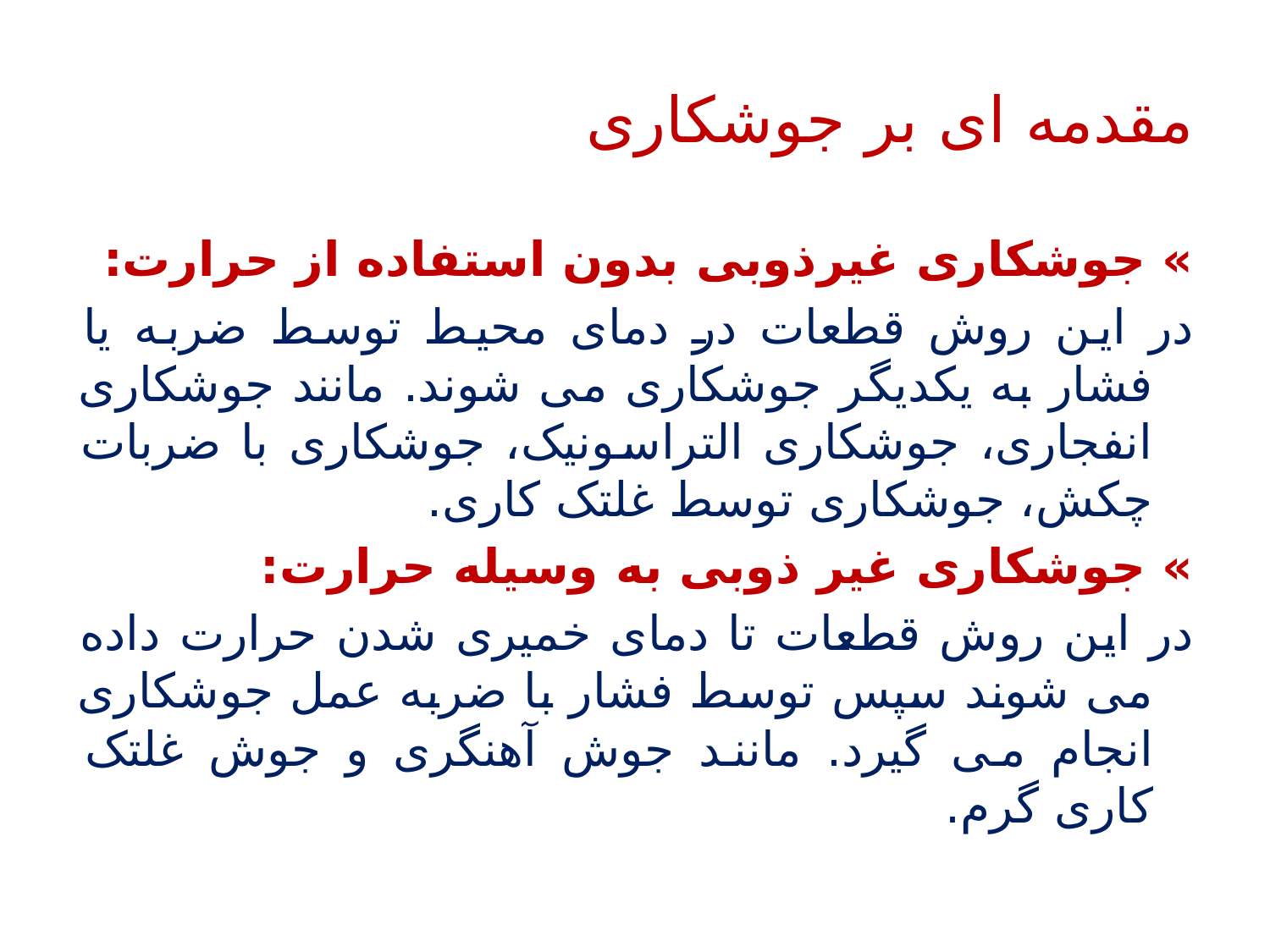

# مقدمه ای بر جوشکاری
» جوشکاری غیرذوبی بدون استفاده از حرارت:
در این روش قطعات در دمای محیط توسط ضربه یا فشار به یکدیگر جوشکاری می شوند. مانند جوشکاری انفجاری، جوشکاری التراسونیک، جوشکاری با ضربات چکش، جوشکاری توسط غلتک کاری.
» جوشکاری غیر ذوبی به وسیله حرارت:
در این روش قطعات تا دمای خمیری شدن حرارت داده می شوند سپس توسط فشار با ضربه عمل جوشکاری انجام می گیرد. مانند جوش آهنگری و جوش غلتک کاری گرم.